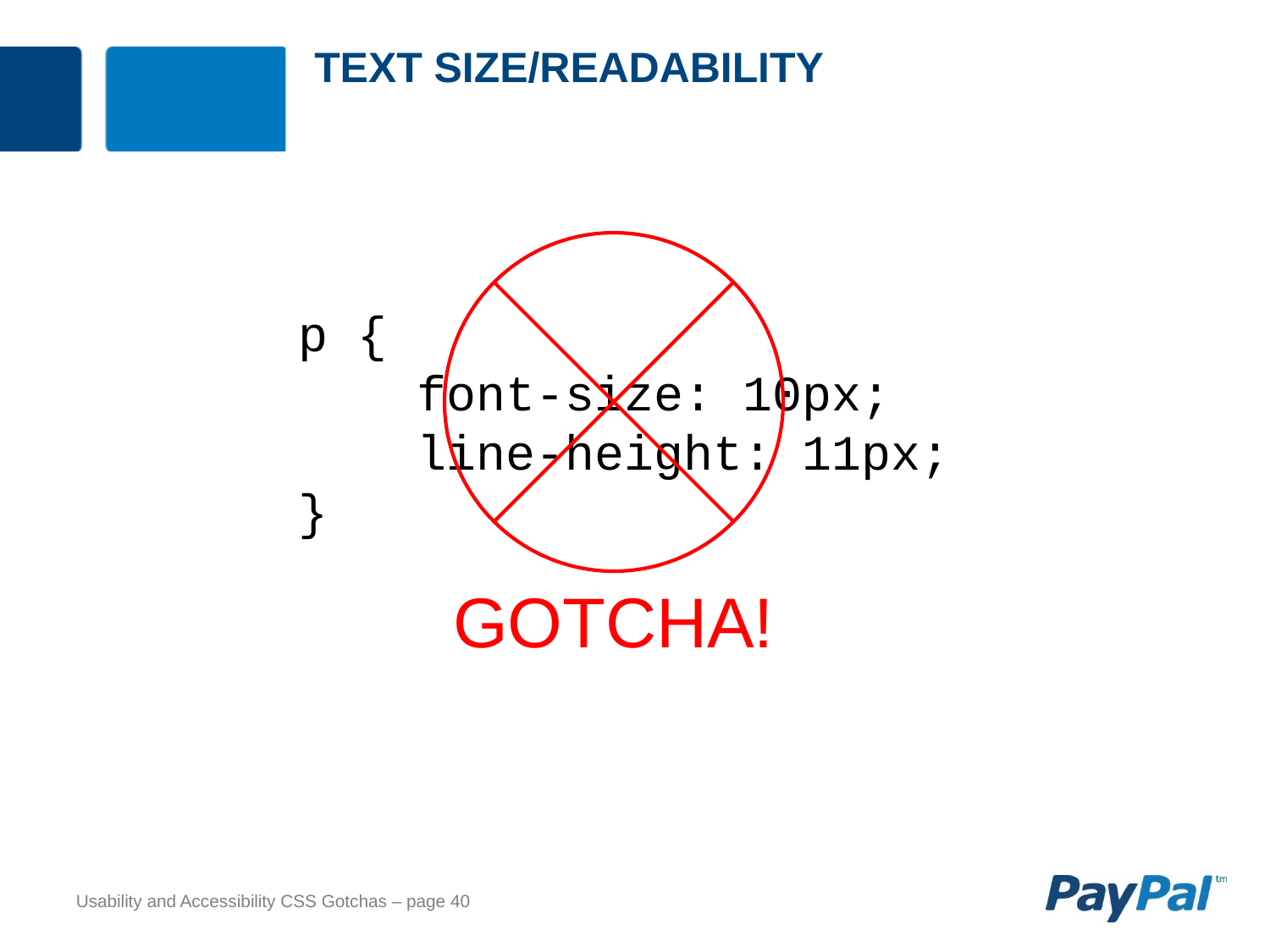

# Text Size/Readability

Gotcha!
p {
    font-size: 10px;
    line-height: 11px;
}